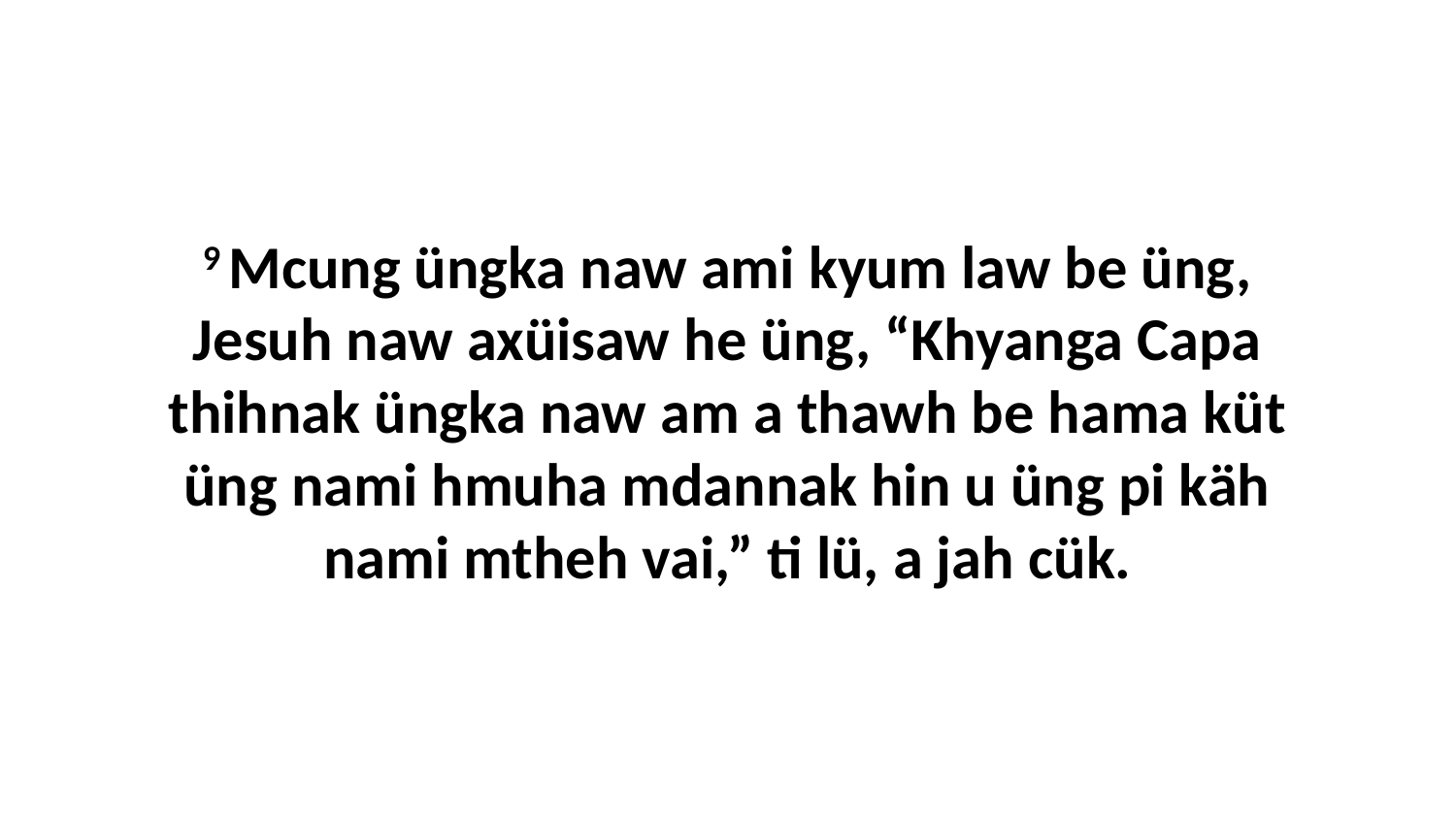

9 Mcung üngka naw ami kyum law be üng, Jesuh naw axüisaw he üng, “Khyanga Capa thihnak üngka naw am a thawh be hama küt üng nami hmuha mdannak hin u üng pi käh nami mtheh vai,” ti lü, a jah cük.